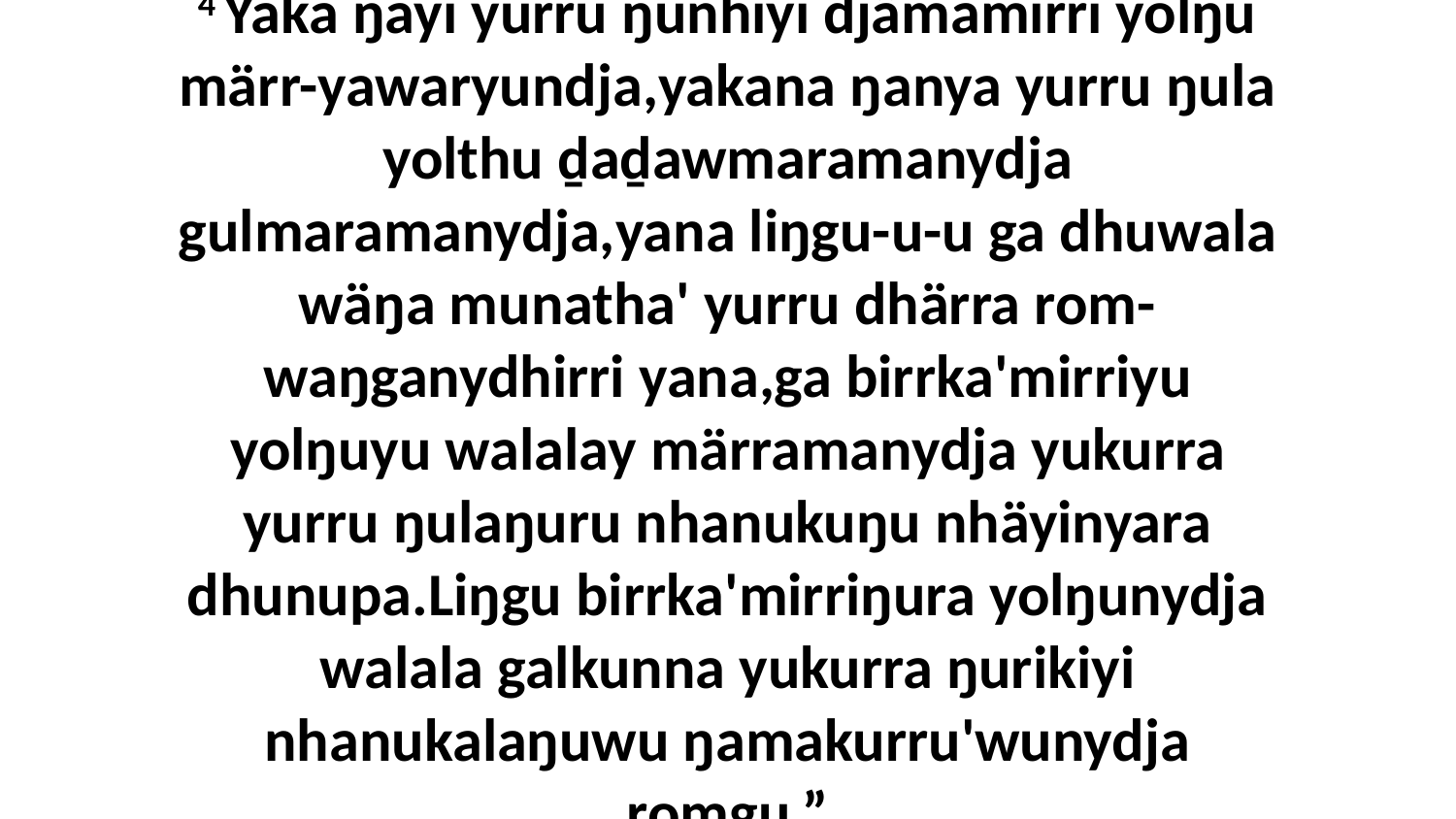

4 Yaka ŋayi yurru ŋunhiyi djämamirri yolŋu märr-yawaryundja,yakana ŋanya yurru ŋula yolthu ḏaḏawmaramanydja gulmaramanydja,yana liŋgu-u-u ga dhuwala wäŋa munatha' yurru dhärra rom-waŋganydhirri yana,ga birrka'mirriyu yolŋuyu walalay märramanydja yukurra yurru ŋulaŋuru nhanukuŋu nhäyinyara dhunupa.Liŋgu birrka'mirriŋura yolŋunydja walala galkunna yukurra ŋurikiyi nhanukalaŋuwu ŋamakurru'wunydja romgu.”